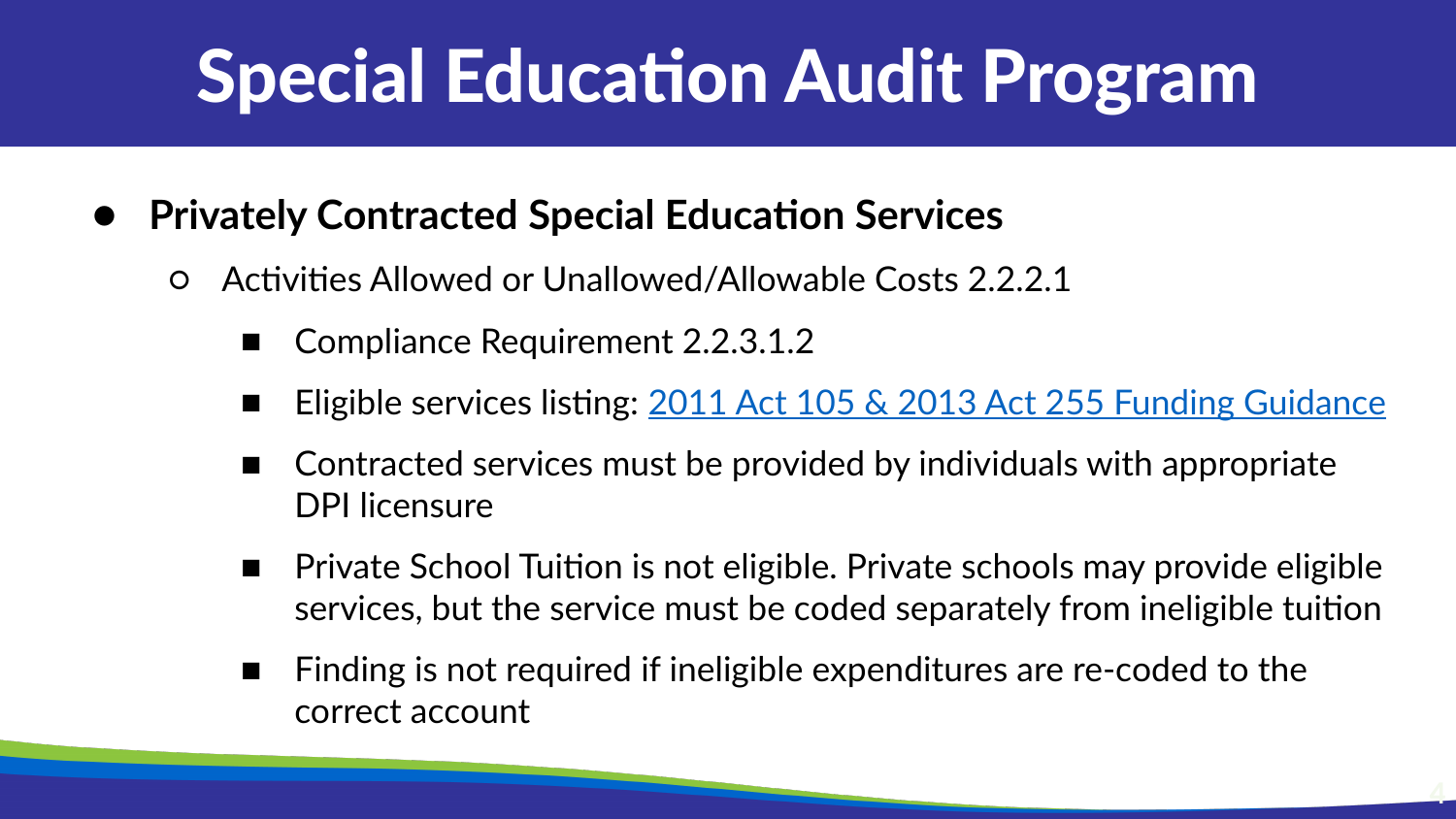

Special Education Audit Program
Privately Contracted Special Education Services
Activities Allowed or Unallowed/Allowable Costs 2.2.2.1
Compliance Requirement 2.2.3.1.2
Eligible services listing: 2011 Act 105 & 2013 Act 255 Funding Guidance
Contracted services must be provided by individuals with appropriate DPI licensure
Private School Tuition is not eligible. Private schools may provide eligible services, but the service must be coded separately from ineligible tuition
Finding is not required if ineligible expenditures are re-coded to the correct account

4